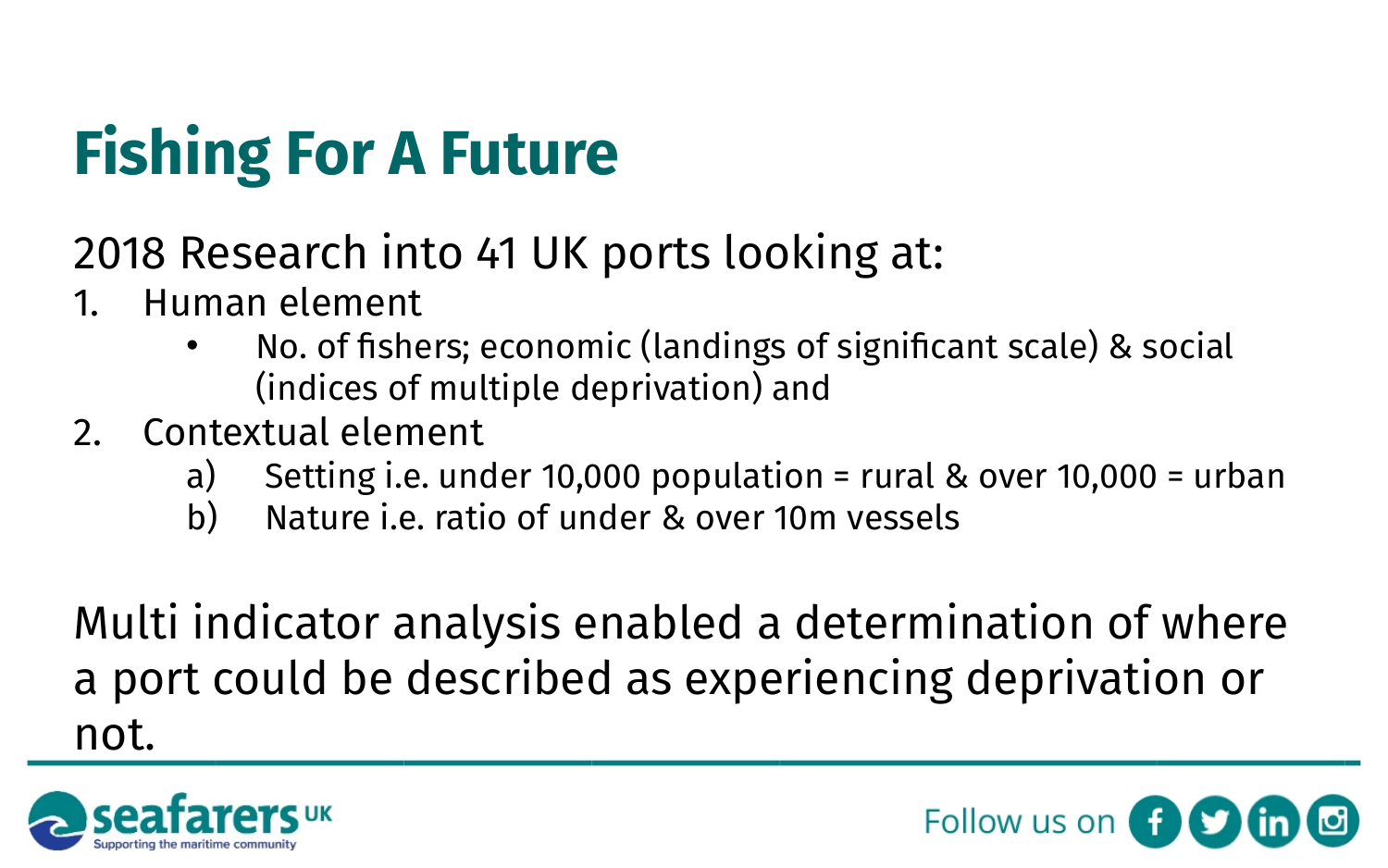

# Fishing For A Future
2018 Research into 41 UK ports looking at:
Human element
No. of fishers; economic (landings of significant scale) & social (indices of multiple deprivation) and
Contextual element
Setting i.e. under 10,000 population = rural & over 10,000 = urban
Nature i.e. ratio of under & over 10m vessels

Multi indicator analysis enabled a determination of where a port could be described as experiencing deprivation or not.